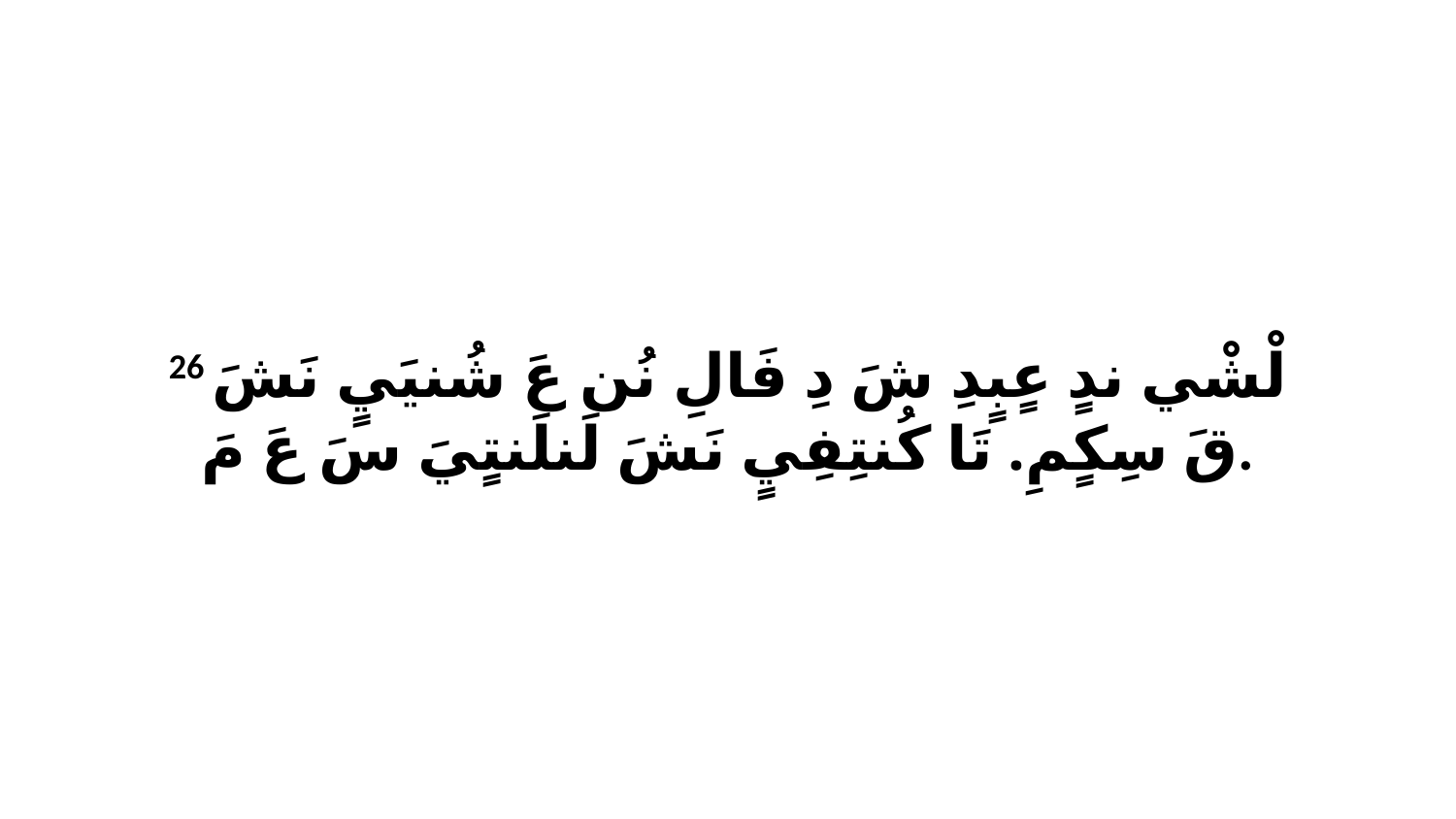

26 لْشْي ندٍ عٍبٍدِ شَ دِ فَالِ نُن عَ شُنيَيٍ نَشَ قَ سِكٍمِ. تَا كُنتِفِيٍ نَشَ لَنلَنتٍيَ سَ عَ مَ.